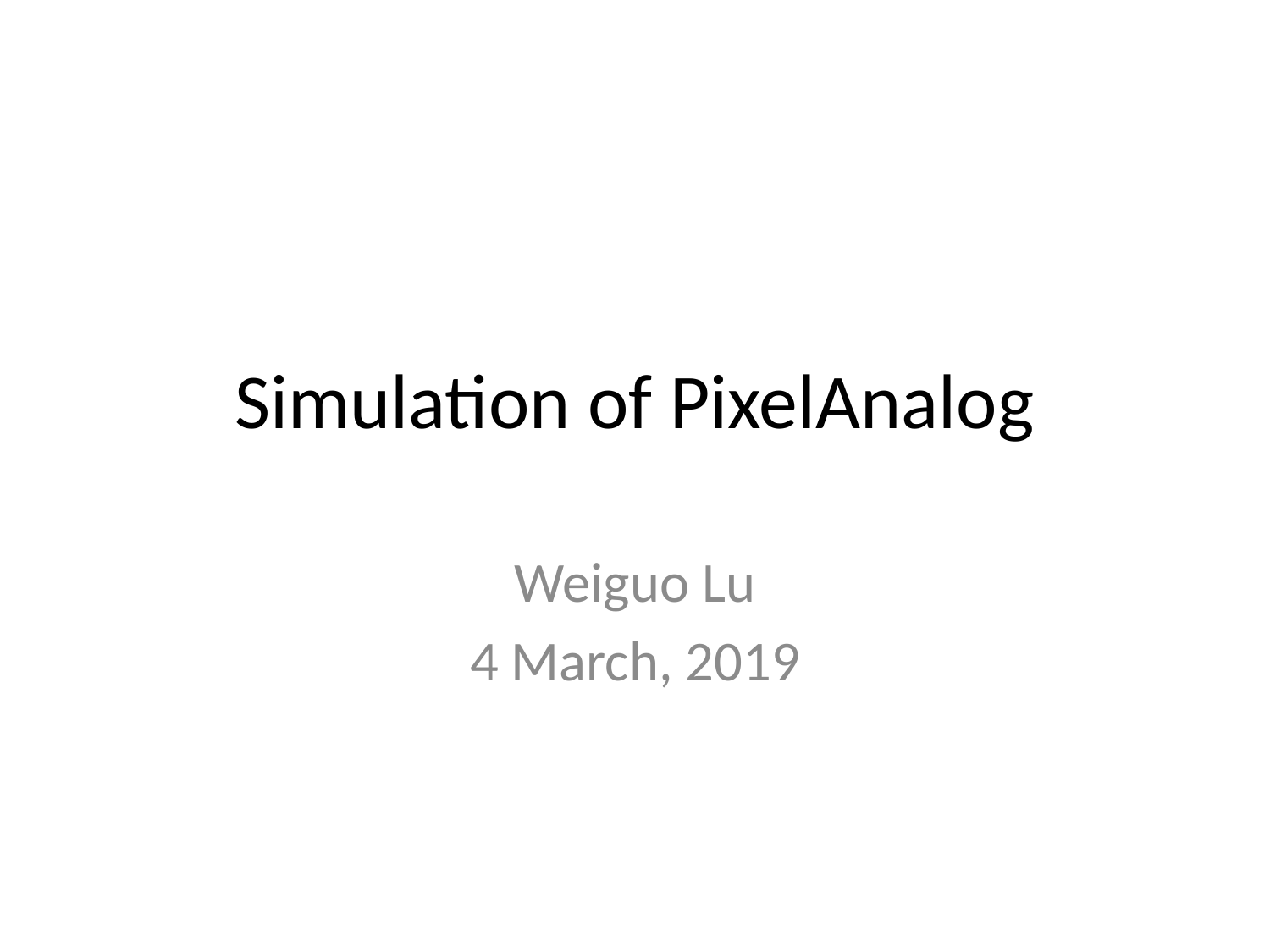

# Simulation of PixelAnalog
Weiguo Lu
4 March, 2019